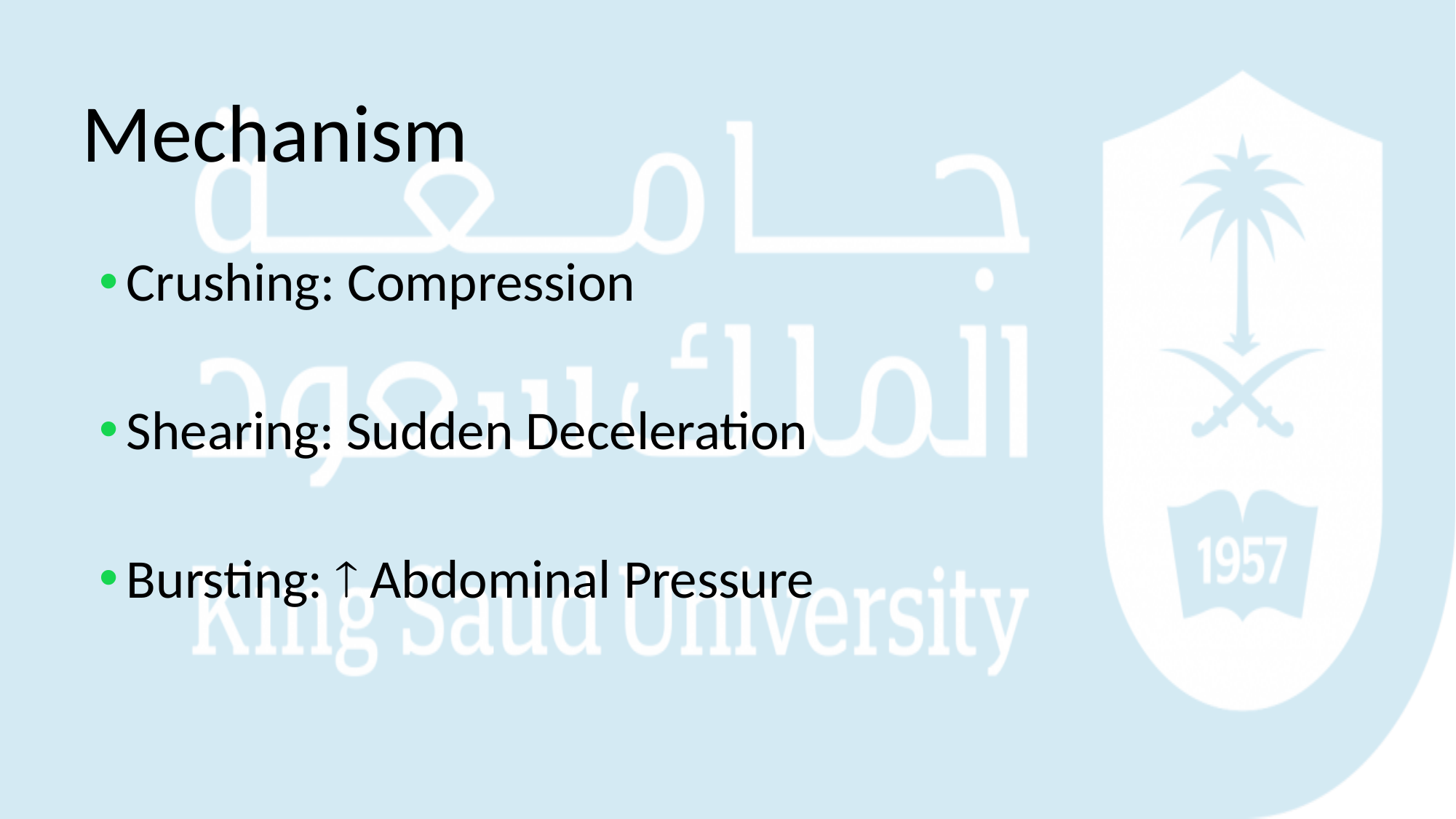

# Mechanism
Crushing: Compression

Shearing: Sudden Deceleration

Bursting: ↑ Abdominal Pressure